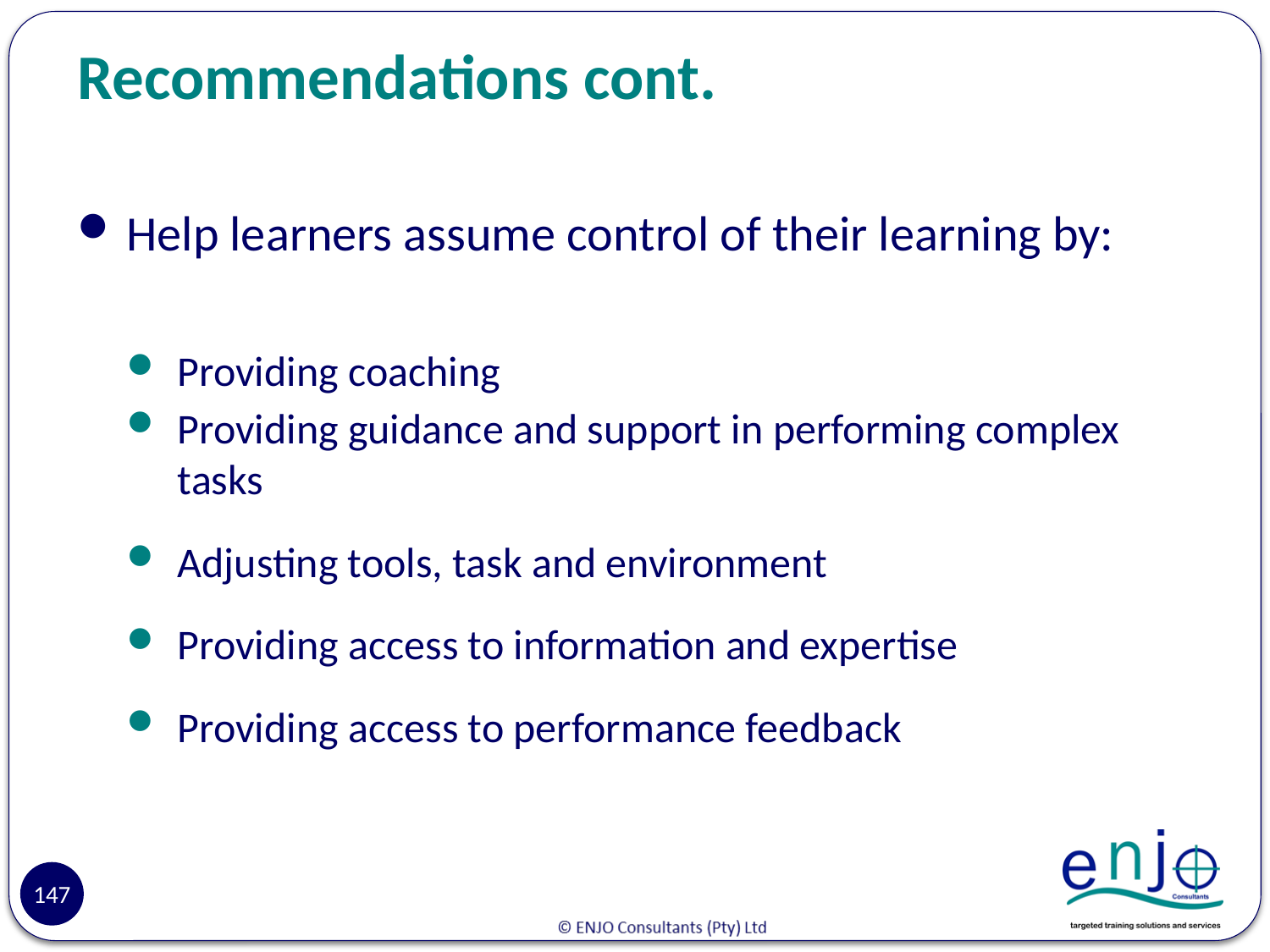

# Recommendations cont.
Help learners assume control of their learning by:

Providing coaching
Providing guidance and support in performing complex tasks
Adjusting tools, task and environment
Providing access to information and expertise
Providing access to performance feedback

147